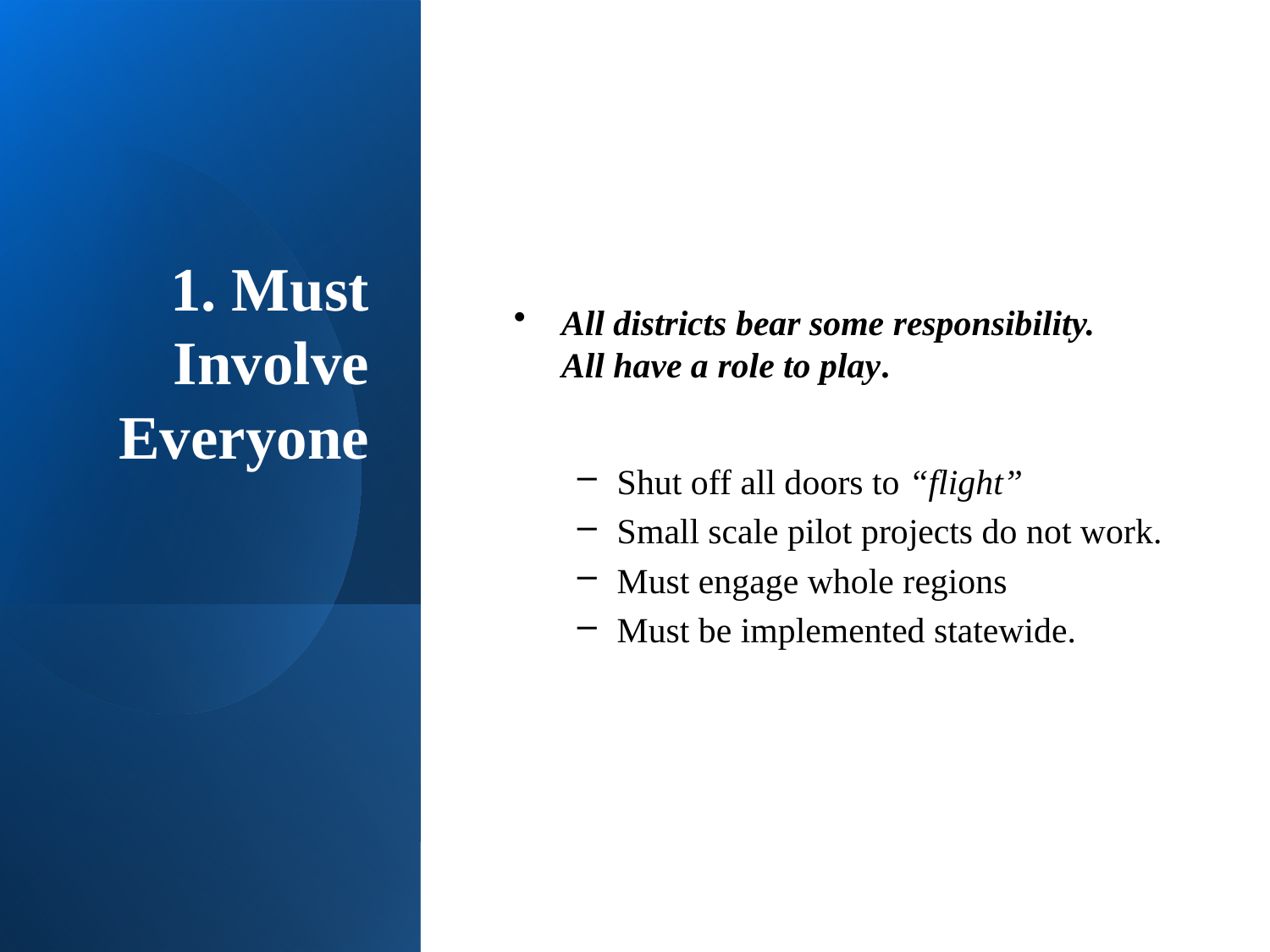

# 1. Must Involve Everyone
All districts bear some responsibility.
All have a role to play.

Shut off all doors to “flight”
Small scale pilot projects do not work.
Must engage whole regions
Must be implemented statewide.